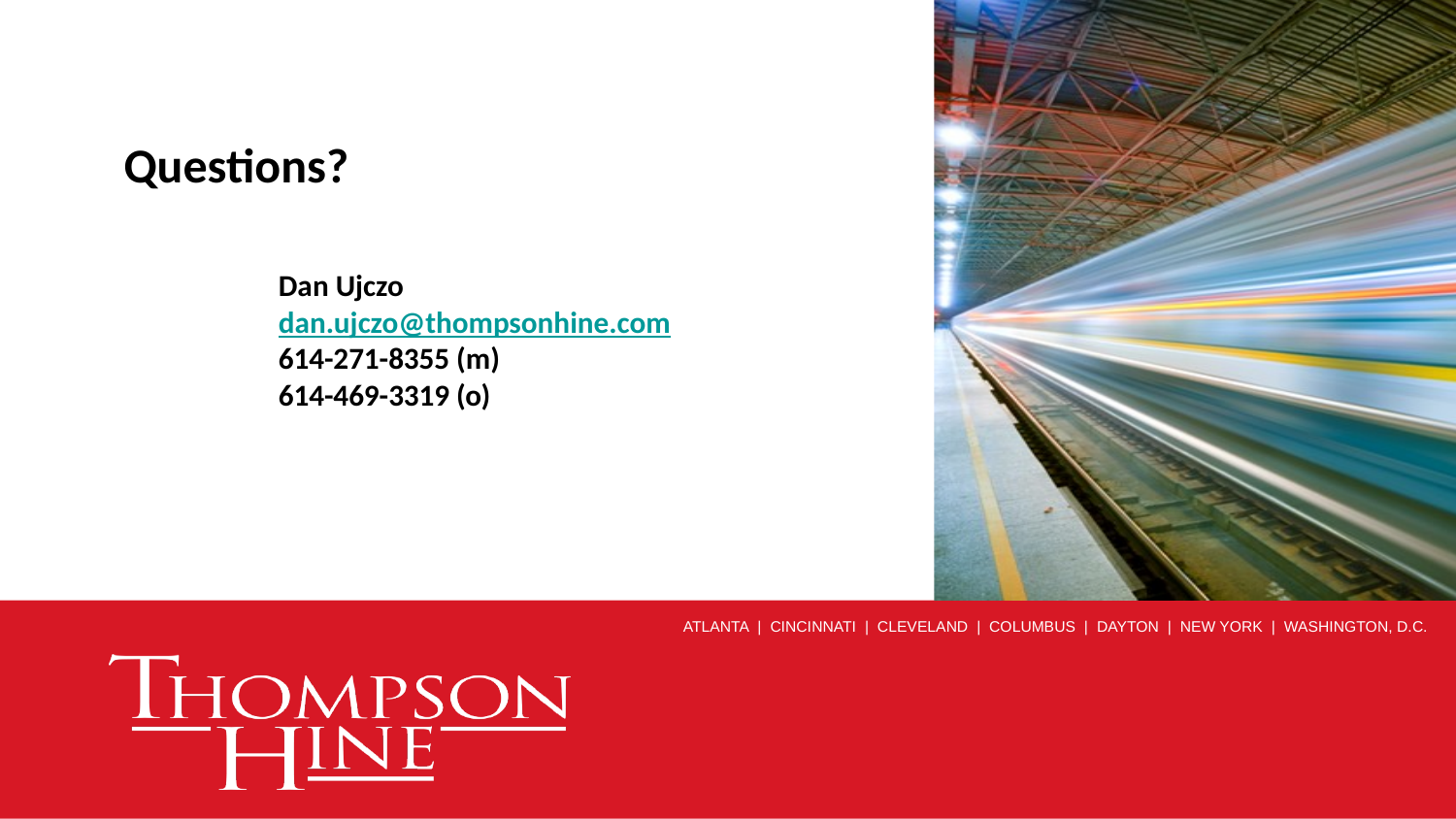

# Questions?
Dan Ujczo
dan.ujczo@thompsonhine.com
614-271-8355 (m)
614-469-3319 (o)